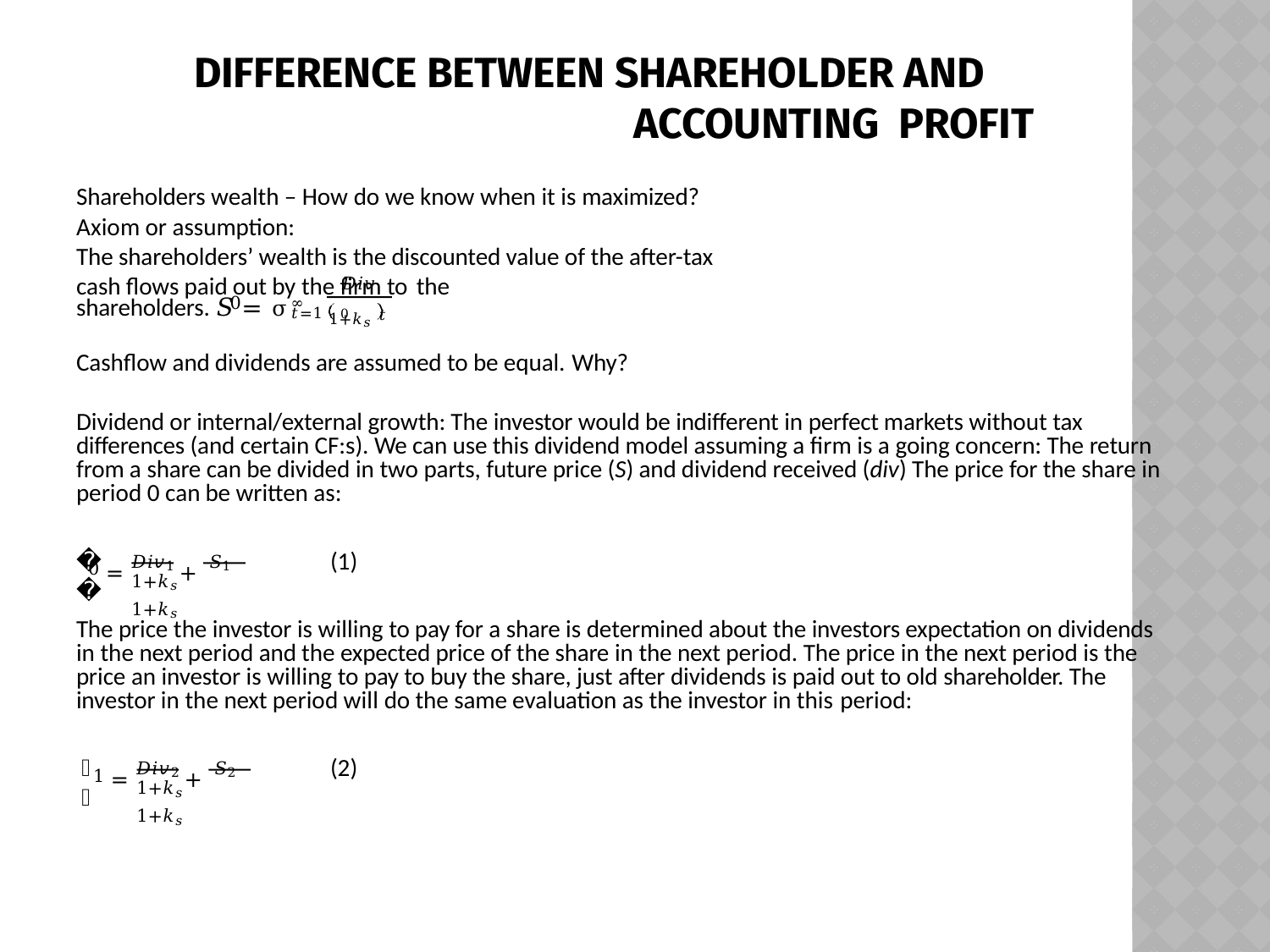

# Difference between shareholder and accounting  profit
Shareholders wealth – How do we know when it is maximized?  Axiom or assumption:
The shareholders’ wealth is the discounted value of the after-tax cash flows paid out by the firm to the
𝐷𝑖𝑣0
shareholders. 𝑆 = σ∞
0
𝑡=1 1+𝑘𝑠 𝑡

Cashflow and dividends are assumed to be equal. Why?

Dividend or internal/external growth: The investor would be indifferent in perfect markets without tax  differences (and certain CF:s). We can use this dividend model assuming a firm is a going concern: The return  from a share can be divided in two parts, future price (S) and dividend received (div) The price for the share in  period 0 can be written as:
= 𝐷𝑖𝑣1 + 𝑆1
𝑆
(1)
0

1+𝑘𝑠	1+𝑘𝑠
The price the investor is willing to pay for a share is determined about the investors expectation on dividends  in the next period and the expected price of the share in the next period. The price in the next period is the  price an investor is willing to pay to buy the share, just after dividends is paid out to old shareholder. The  investor in the next period will do the same evaluation as the investor in this period:
= 𝐷𝑖𝑣2 + 𝑆2
𝑆
(2)
1

1+𝑘𝑠	1+𝑘𝑠